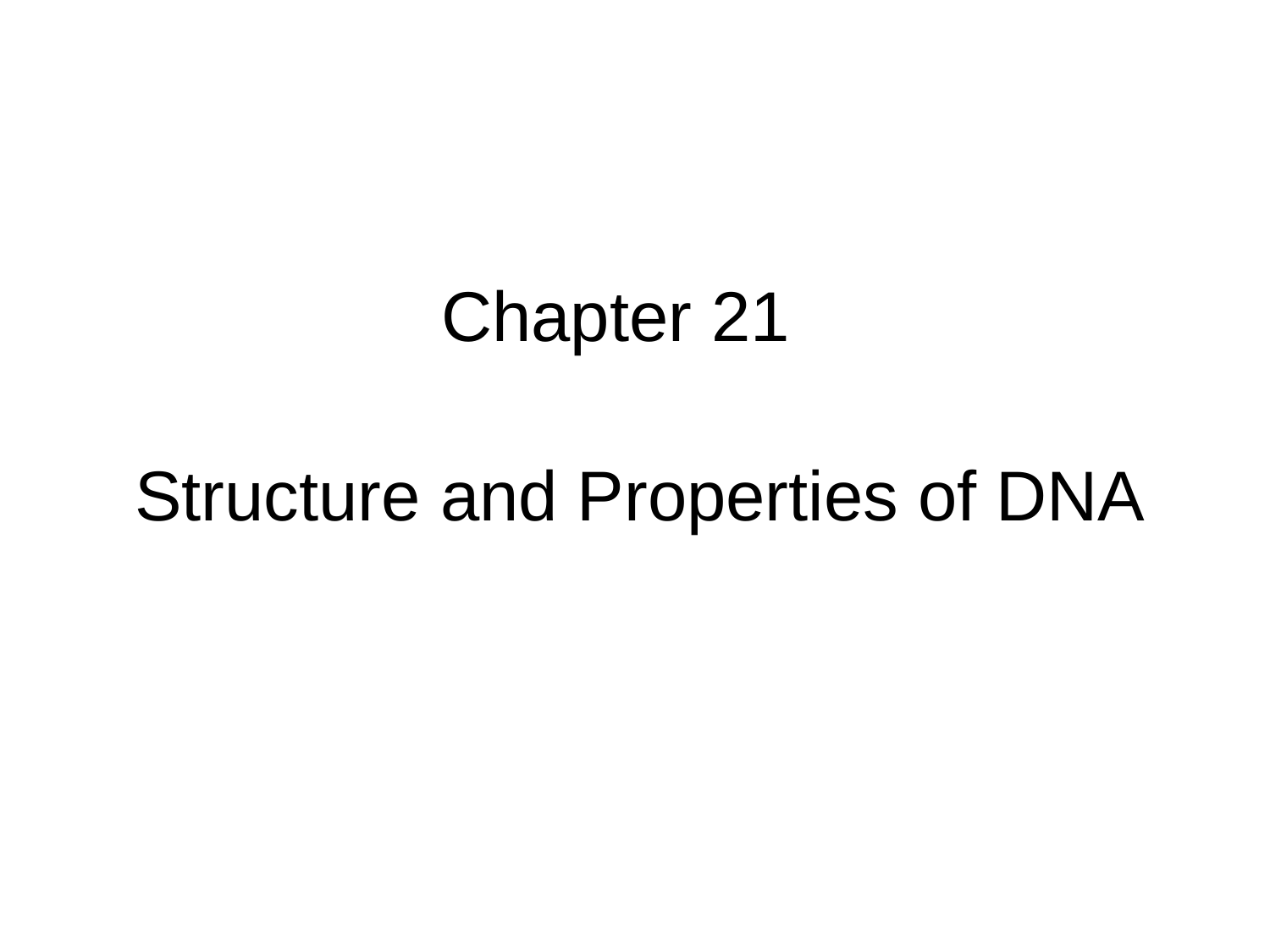

Chapter 21
Structure and Properties of DNA